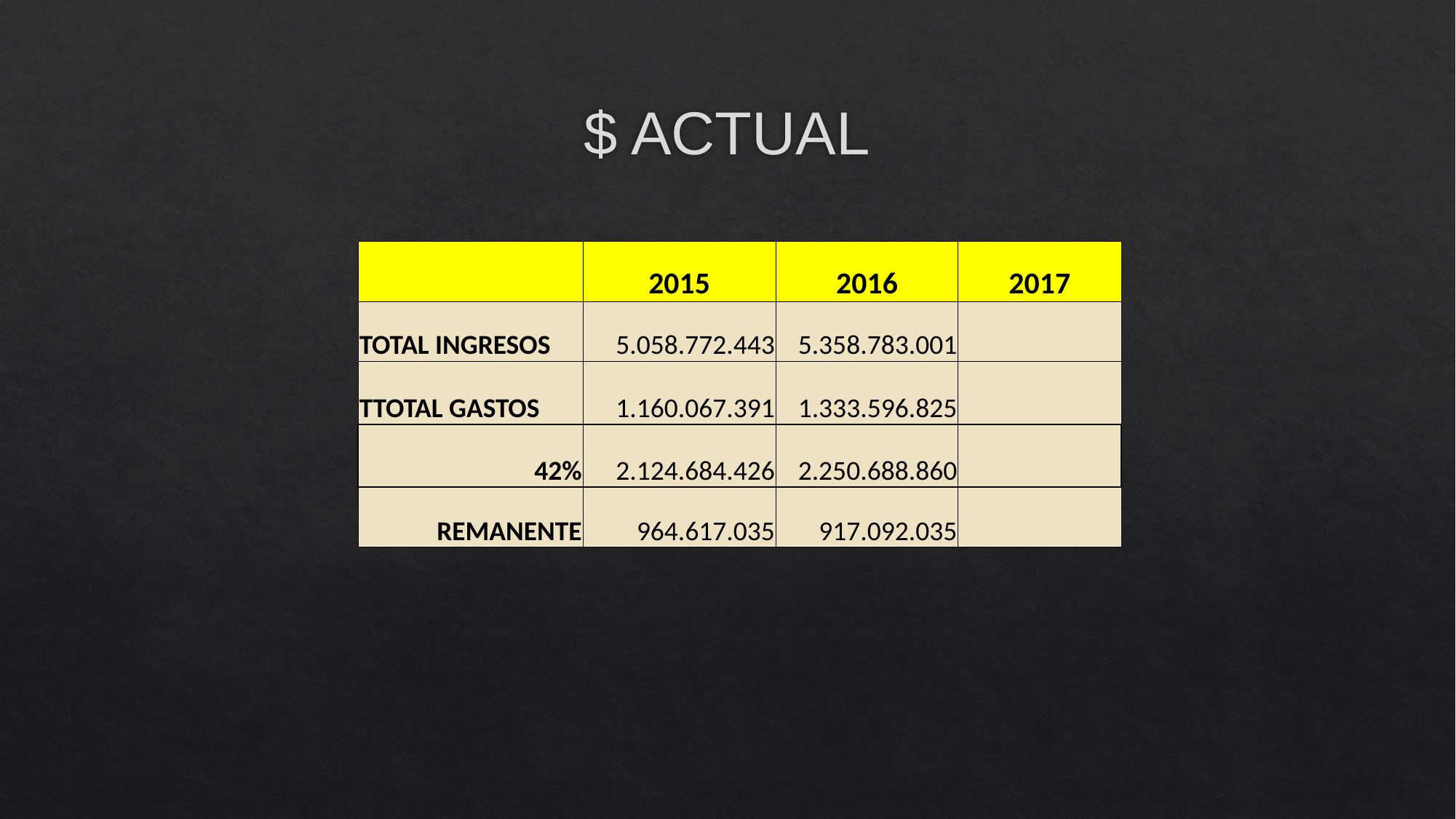

# $ ACTUAL
|  | 2015 | 2016 | 2017 |
| --- | --- | --- | --- |
| TOTAL INGRESOS | 5.058.772.443 | 5.358.783.001 |  |
| TTOTAL GASTOS | 1.160.067.391 | 1.333.596.825 |  |
| 42% | 2.124.684.426 | 2.250.688.860 |  |
| REMANENTE | 964.617.035 | 917.092.035 |  |